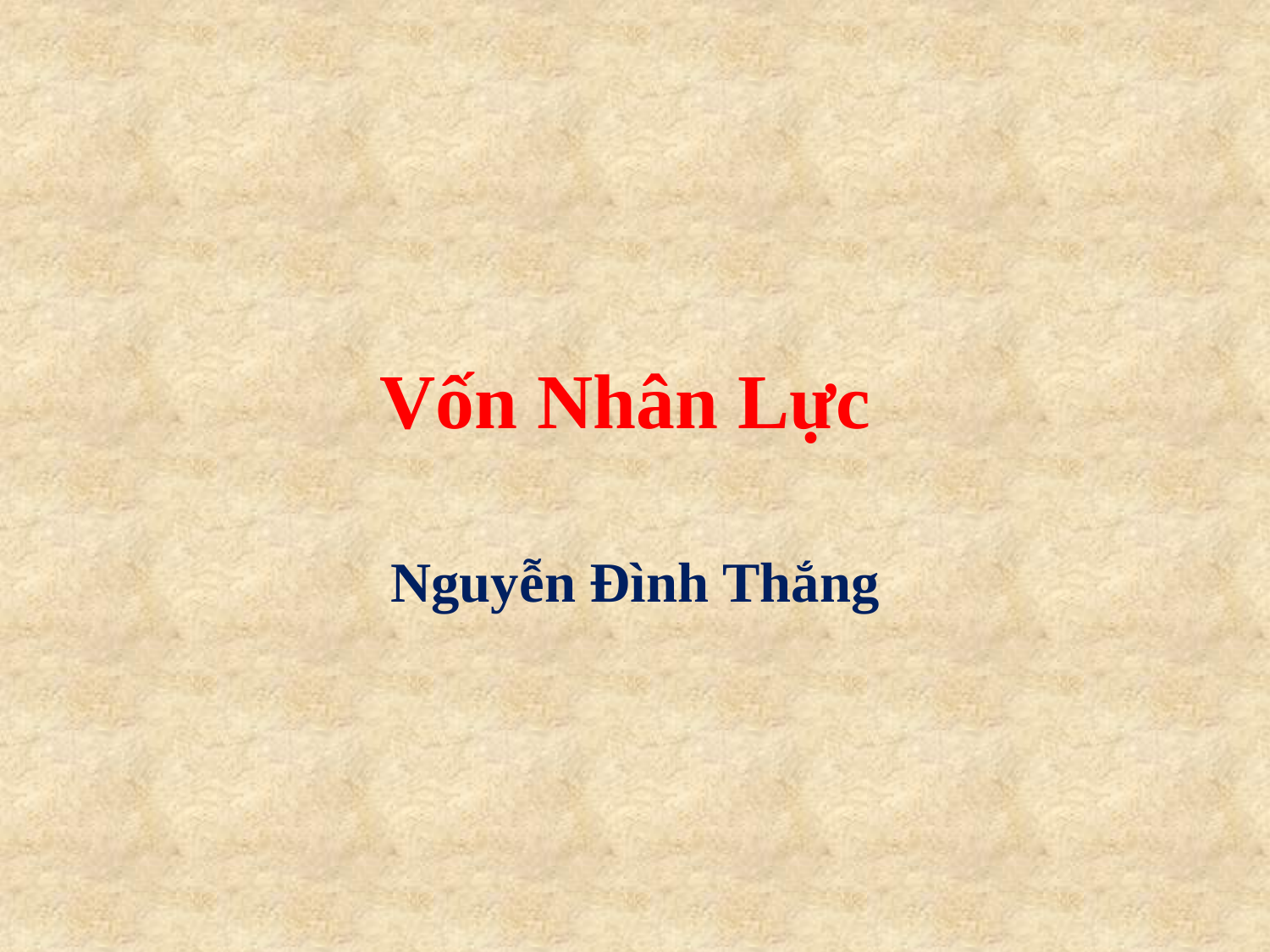

# Vốn Nhân Lực
Nguyễn Đình Thắng